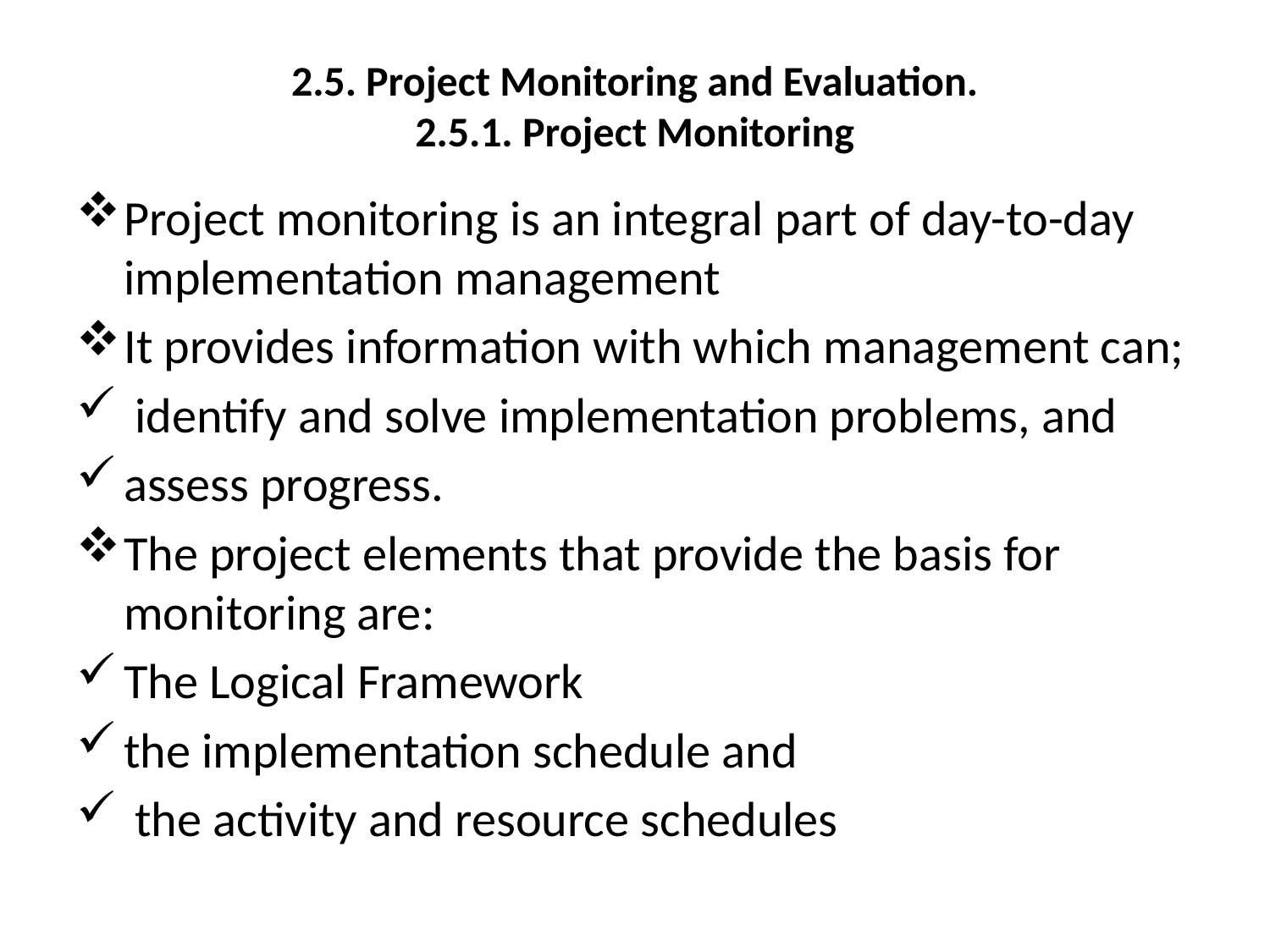

# 2.5. Project Monitoring and Evaluation. 2.5.1. Project Monitoring
Project monitoring is an integral part of day-to-day implementation management
It provides information with which management can;
 identify and solve implementation problems, and
assess progress.
The project elements that provide the basis for monitoring are:
The Logical Framework
the implementation schedule and
 the activity and resource schedules